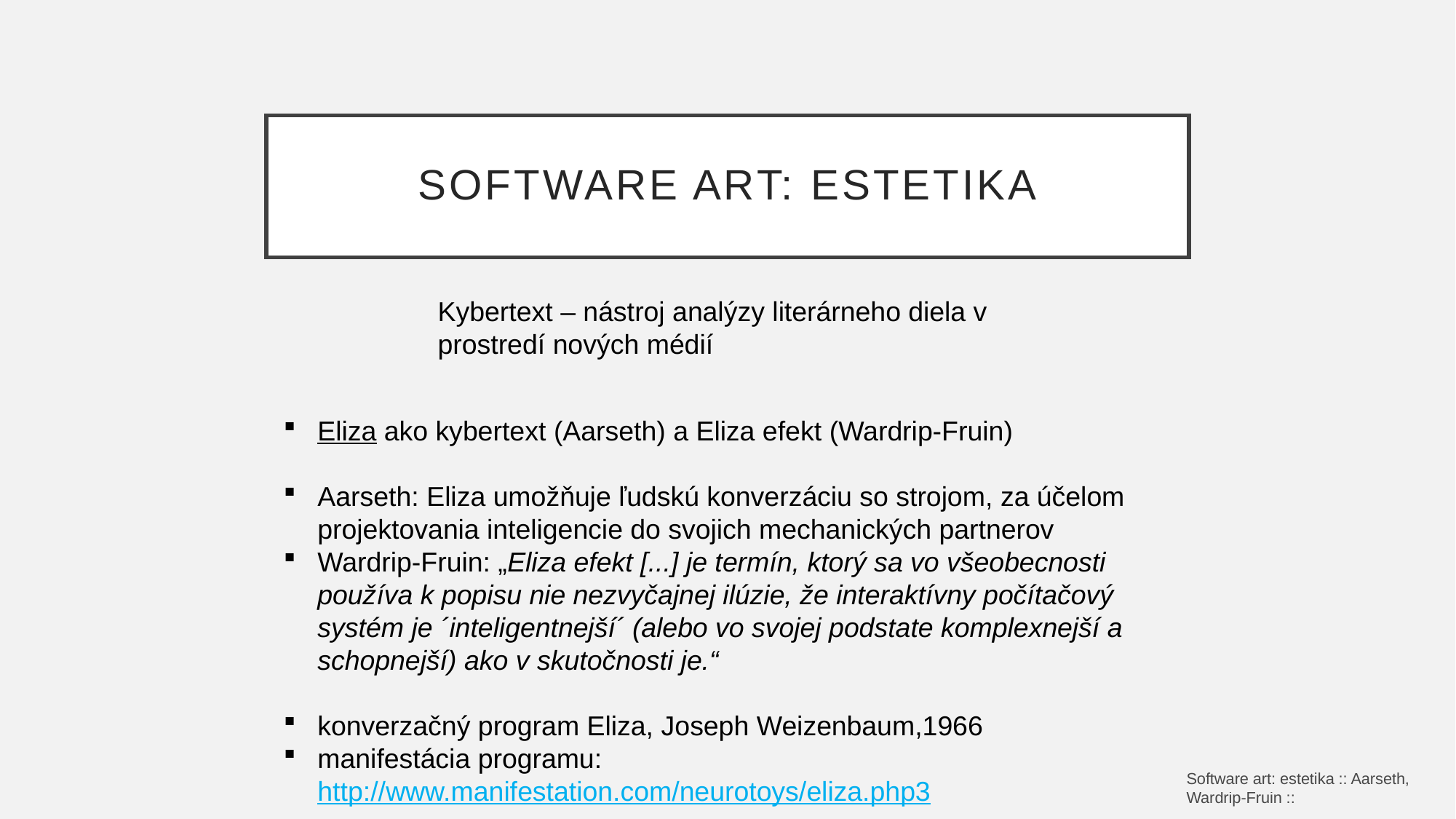

# Software art: estetika
Kybertext – nástroj analýzy literárneho diela v prostredí nových médií
Eliza ako kybertext (Aarseth) a Eliza efekt (Wardrip-Fruin)

Aarseth: Eliza umožňuje ľudskú konverzáciu so strojom, za účelom projektovania inteligencie do svojich mechanických partnerov
Wardrip-Fruin: „Eliza efekt [...] je termín, ktorý sa vo všeobecnosti používa k popisu nie nezvyčajnej ilúzie, že interaktívny počítačový systém je ´inteligentnejší´ (alebo vo svojej podstate komplexnejší a schopnejší) ako v skutočnosti je.“

konverzačný program Eliza, Joseph Weizenbaum,1966
manifestácia programu:  http://www.manifestation.com/neurotoys/eliza.php3
Software art: estetika :: Aarseth, Wardrip-Fruin ::